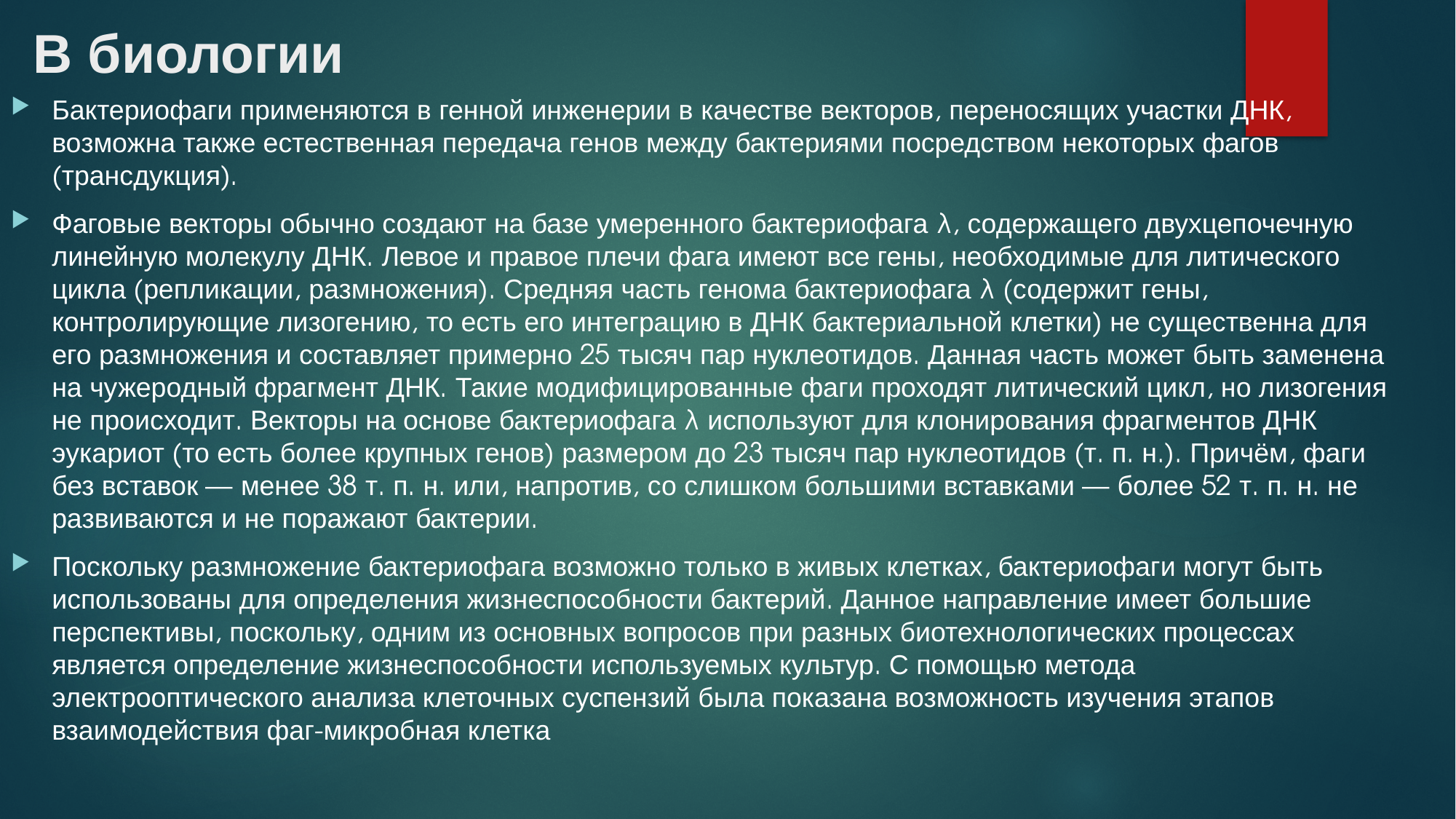

# В биологии
Бактериофаги применяются в генной инженерии в качестве векторов, переносящих участки ДНК, возможна также естественная передача генов между бактериями посредством некоторых фагов (трансдукция).
Фаговые векторы обычно создают на базе умеренного бактериофага λ, содержащего двухцепочечную линейную молекулу ДНК. Левое и правое плечи фага имеют все гены, необходимые для литического цикла (репликации, размножения). Средняя часть генома бактериофага λ (содержит гены, контролирующие лизогению, то есть его интеграцию в ДНК бактериальной клетки) не существенна для его размножения и составляет примерно 25 тысяч пар нуклеотидов. Данная часть может быть заменена на чужеродный фрагмент ДНК. Такие модифицированные фаги проходят литический цикл, но лизогения не происходит. Векторы на основе бактериофага λ используют для клонирования фрагментов ДНК эукариот (то есть более крупных генов) размером до 23 тысяч пар нуклеотидов (т. п. н.). Причём, фаги без вставок — менее 38 т. п. н. или, напротив, со слишком большими вставками — более 52 т. п. н. не развиваются и не поражают бактерии.
Поскольку размножение бактериофага возможно только в живых клетках, бактериофаги могут быть использованы для определения жизнеспособности бактерий. Данное направление имеет большие перспективы, поскольку, одним из основных вопросов при разных биотехнологических процессах является определение жизнеспособности используемых культур. С помощью метода электрооптического анализа клеточных суспензий была показана возможность изучения этапов взаимодействия фаг-микробная клетка